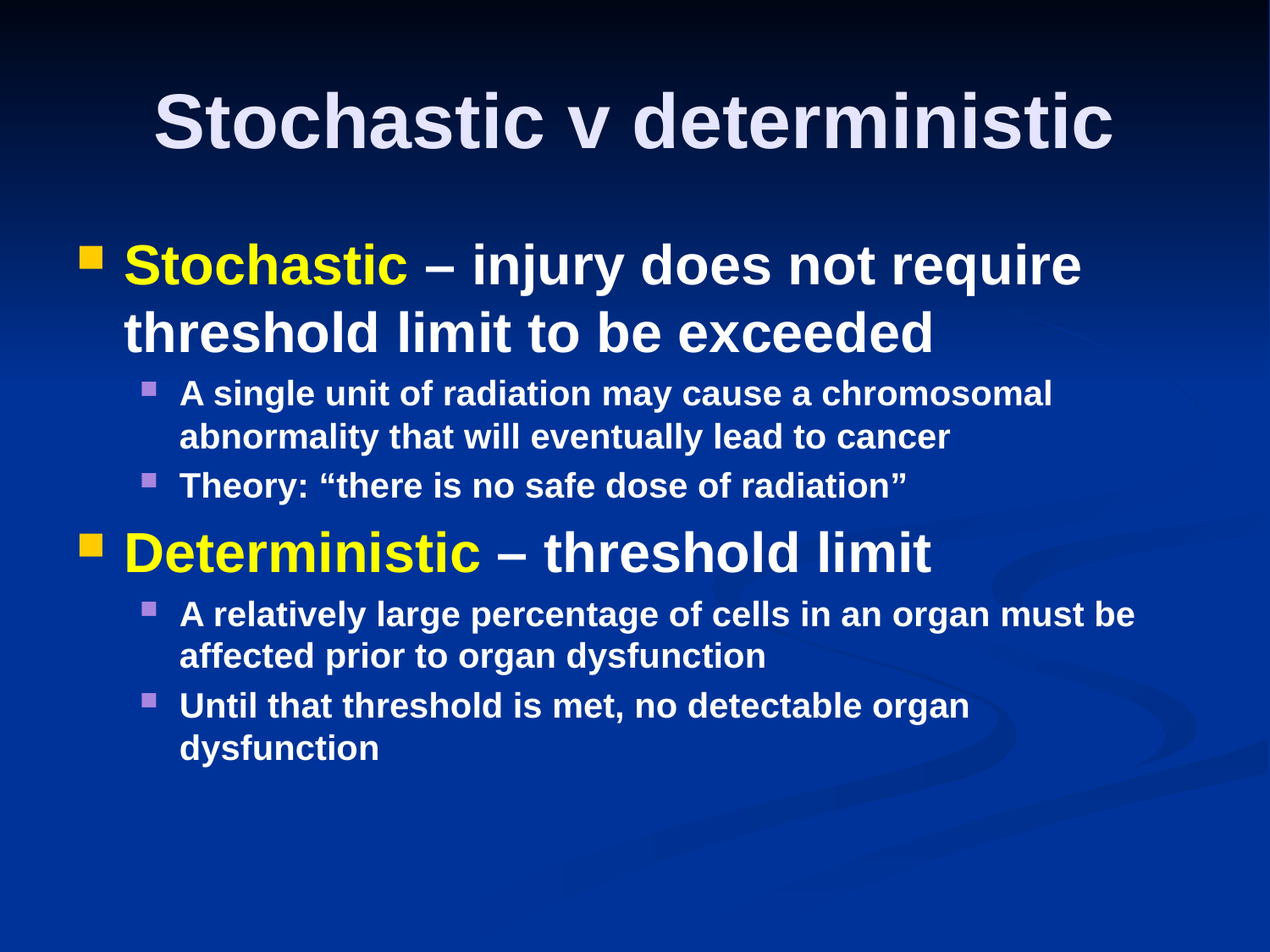

# Stochastic v deterministic
Stochastic – injury does not require threshold limit to be exceeded
A single unit of radiation may cause a chromosomal abnormality that will eventually lead to cancer
Theory: “there is no safe dose of radiation”
Deterministic – threshold limit
A relatively large percentage of cells in an organ must be affected prior to organ dysfunction
Until that threshold is met, no detectable organ dysfunction